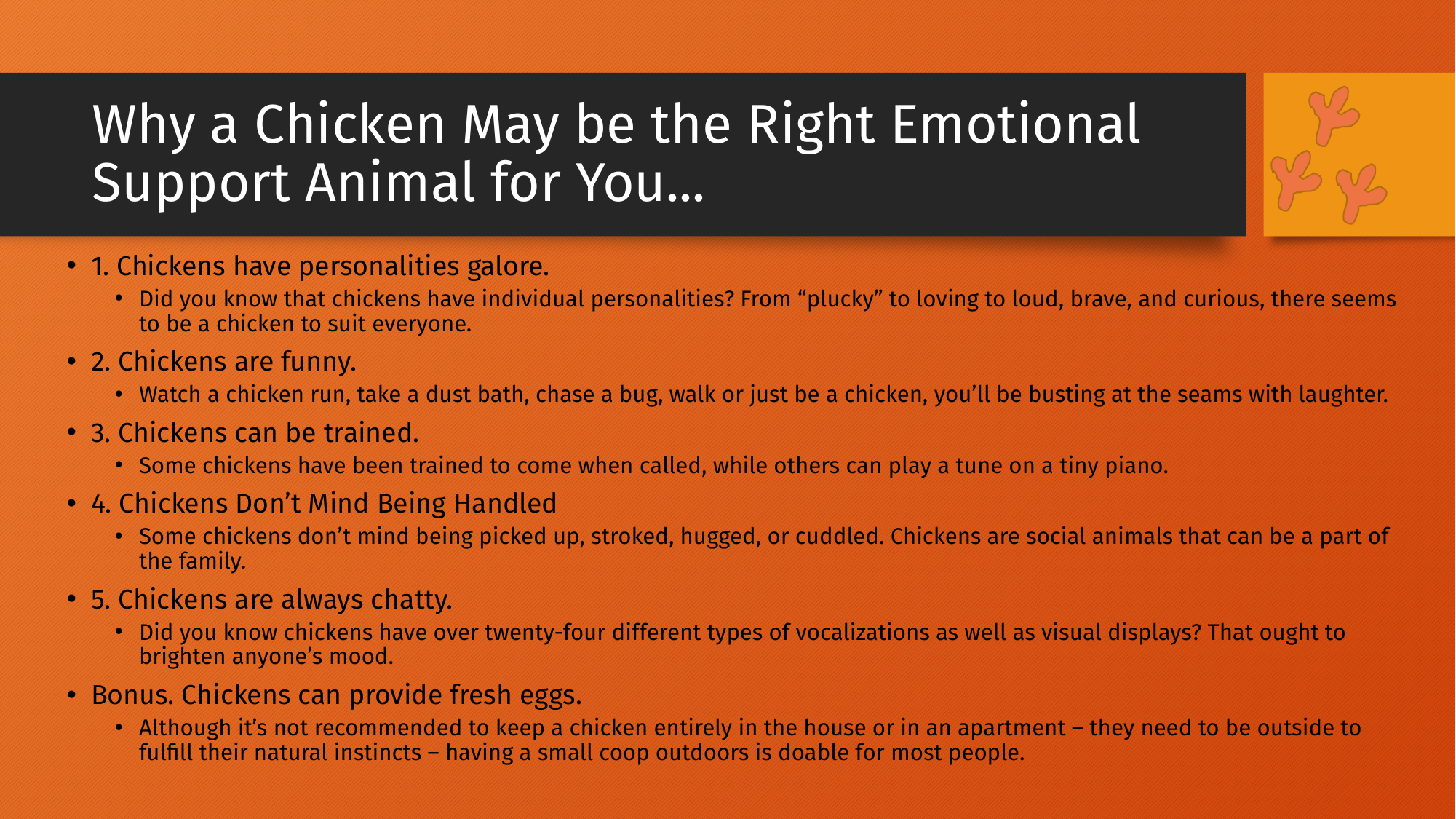

# Why a Chicken May be the Right Emotional Support Animal for You...

1. Chickens have personalities galore.
Did you know that chickens have individual personalities? From “plucky” to loving to loud, brave, and curious, there seems to be a chicken to suit everyone.
2. Chickens are funny.
Watch a chicken run, take a dust bath, chase a bug, walk or just be a chicken, you’ll be busting at the seams with laughter.
3. Chickens can be trained.
Some chickens have been trained to come when called, while others can play a tune on a tiny piano.
4. Chickens Don’t Mind Being Handled
Some chickens don’t mind being picked up, stroked, hugged, or cuddled. Chickens are social animals that can be a part of the family.
5. Chickens are always chatty.
Did you know chickens have over twenty-four different types of vocalizations as well as visual displays? That ought to brighten anyone’s mood.
Bonus. Chickens can provide fresh eggs.
Although it’s not recommended to keep a chicken entirely in the house or in an apartment – they need to be outside to fulfill their natural instincts – having a small coop outdoors is doable for most people.